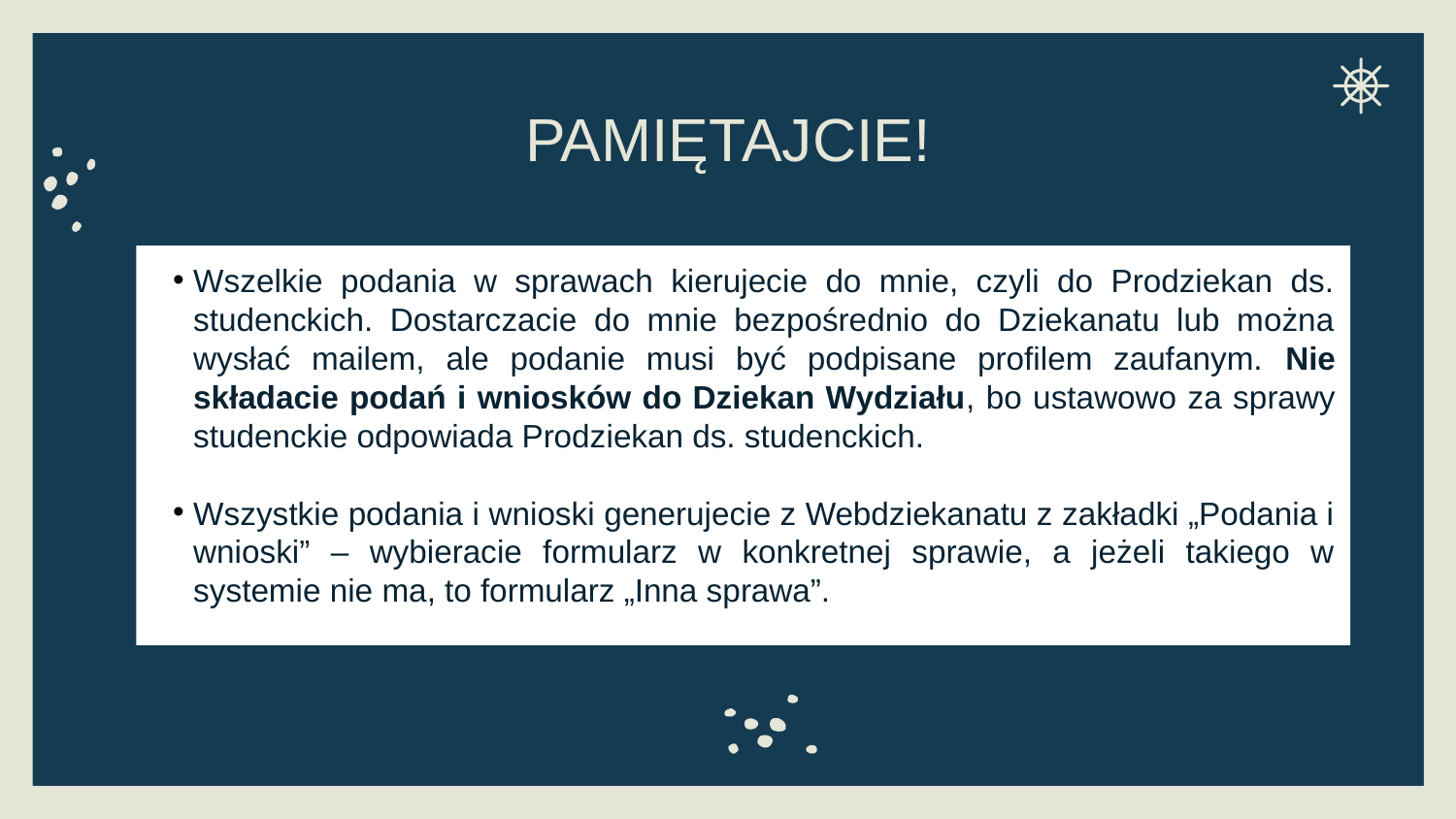

# PAMIĘTAJCIE!
Wszelkie podania w sprawach kierujecie do mnie, czyli do Prodziekan ds. studenckich. Dostarczacie do mnie bezpośrednio do Dziekanatu lub można wysłać mailem, ale podanie musi być podpisane profilem zaufanym. Nie składacie podań i wniosków do Dziekan Wydziału, bo ustawowo za sprawy studenckie odpowiada Prodziekan ds. studenckich.

Wszystkie podania i wnioski generujecie z Webdziekanatu z zakładki „Podania i wnioski” – wybieracie formularz w konkretnej sprawie, a jeżeli takiego w systemie nie ma, to formularz „Inna sprawa”.